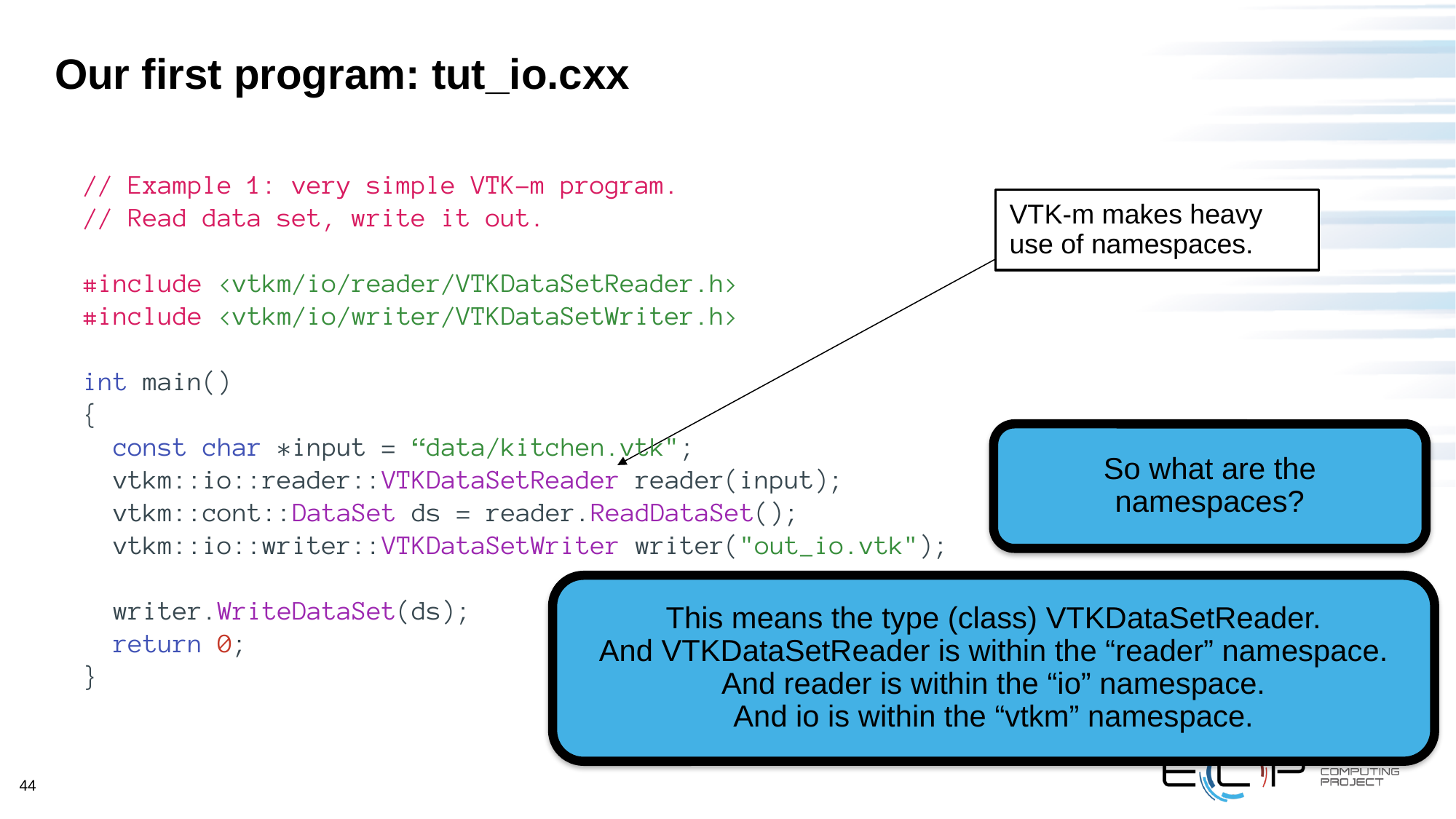

# Our first program: tut_io.cxx
// Example 1: very simple VTK-m program.
// Read data set, write it out.
#include <vtkm/io/reader/VTKDataSetReader.h>
#include <vtkm/io/writer/VTKDataSetWriter.h>

int main()
{
  const char *input = “data/kitchen.vtk";
  vtkm::io::reader::VTKDataSetReader reader(input);
  vtkm::cont::DataSet ds = reader.ReadDataSet();
  vtkm::io::writer::VTKDataSetWriter writer("out_io.vtk");
  writer.WriteDataSet(ds);
  return 0;
}
VTK-m makes heavy use of namespaces.
So what are the namespaces?
This means the type (class) VTKDataSetReader.
And VTKDataSetReader is within the “reader” namespace.
And reader is within the “io” namespace.
And io is within the “vtkm” namespace.